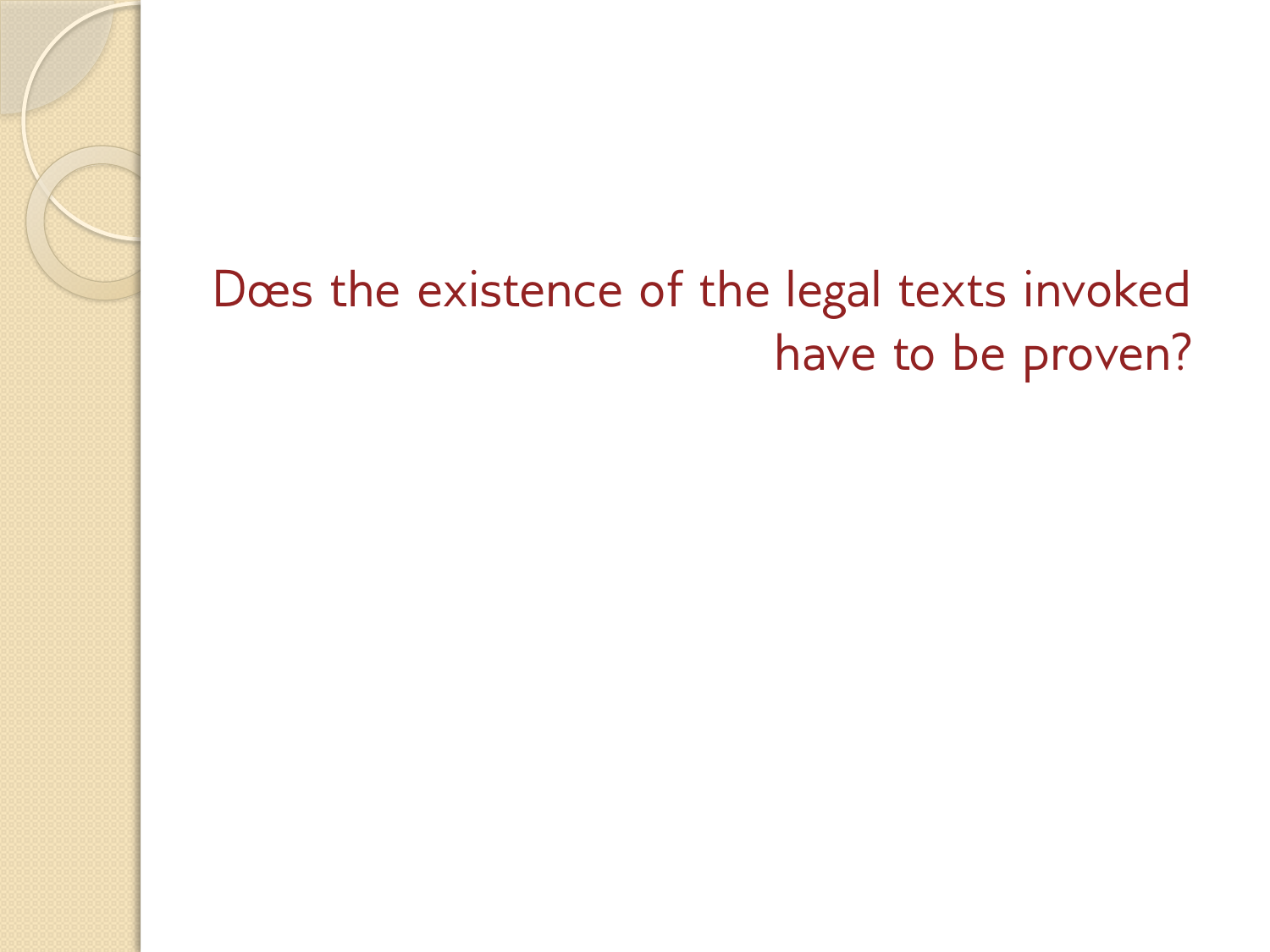

Does the existence of the legal texts invoked have to be proven?